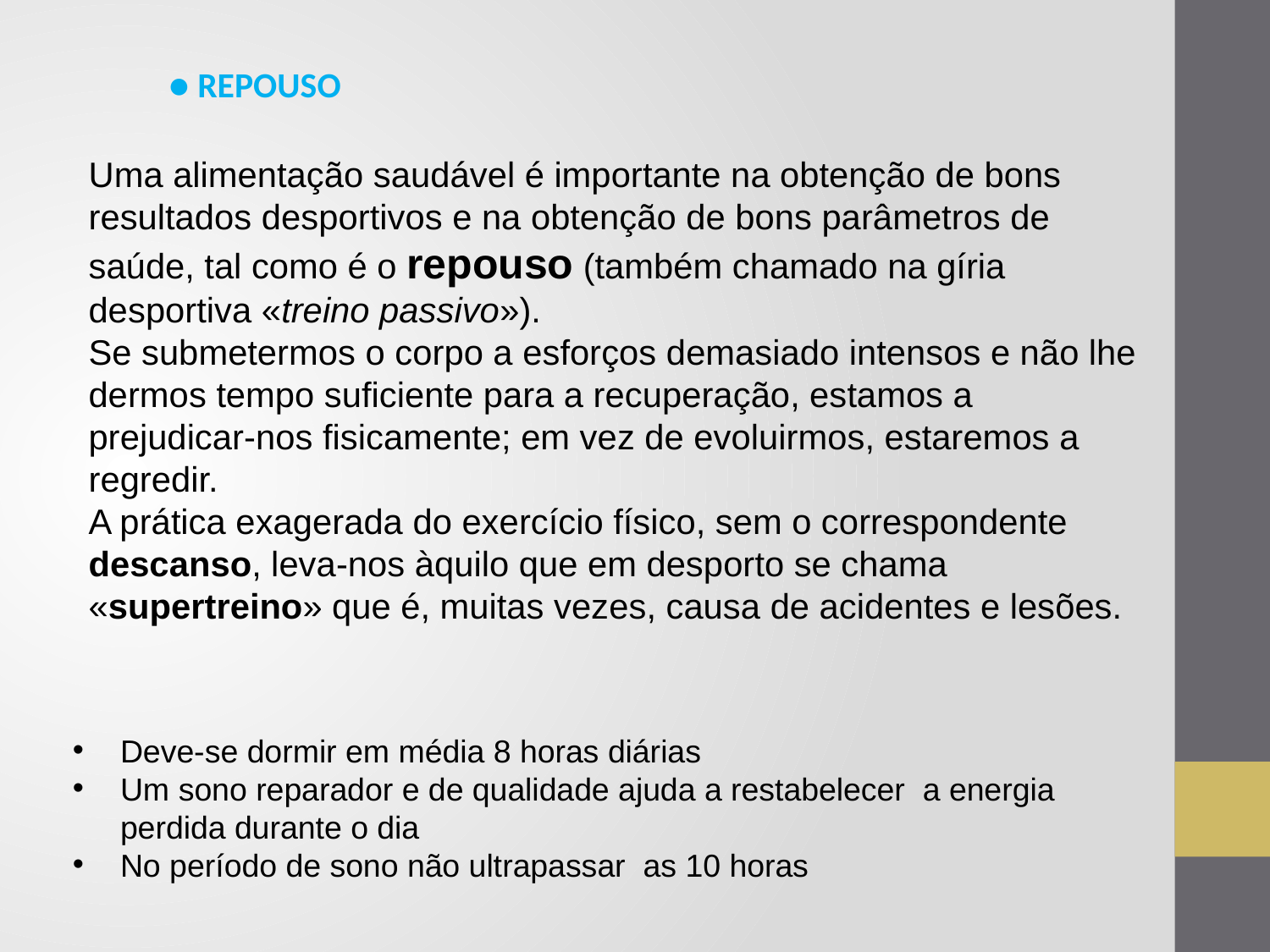

● REPOUSO
Uma alimentação saudável é importante na obtenção de bons resultados desportivos e na obtenção de bons parâmetros de saúde, tal como é o repouso (também chamado na gíria desportiva «treino passivo»).
Se submetermos o corpo a esforços demasiado intensos e não lhe dermos tempo suficiente para a recuperação, estamos a prejudicar-nos fisicamente; em vez de evoluirmos, estaremos a regredir.
A prática exagerada do exercício físico, sem o correspondente descanso, leva-nos àquilo que em desporto se chama «supertreino» que é, muitas vezes, causa de acidentes e lesões.
Deve-se dormir em média 8 horas diárias
Um sono reparador e de qualidade ajuda a restabelecer  a energia perdida durante o dia
No período de sono não ultrapassar  as 10 horas